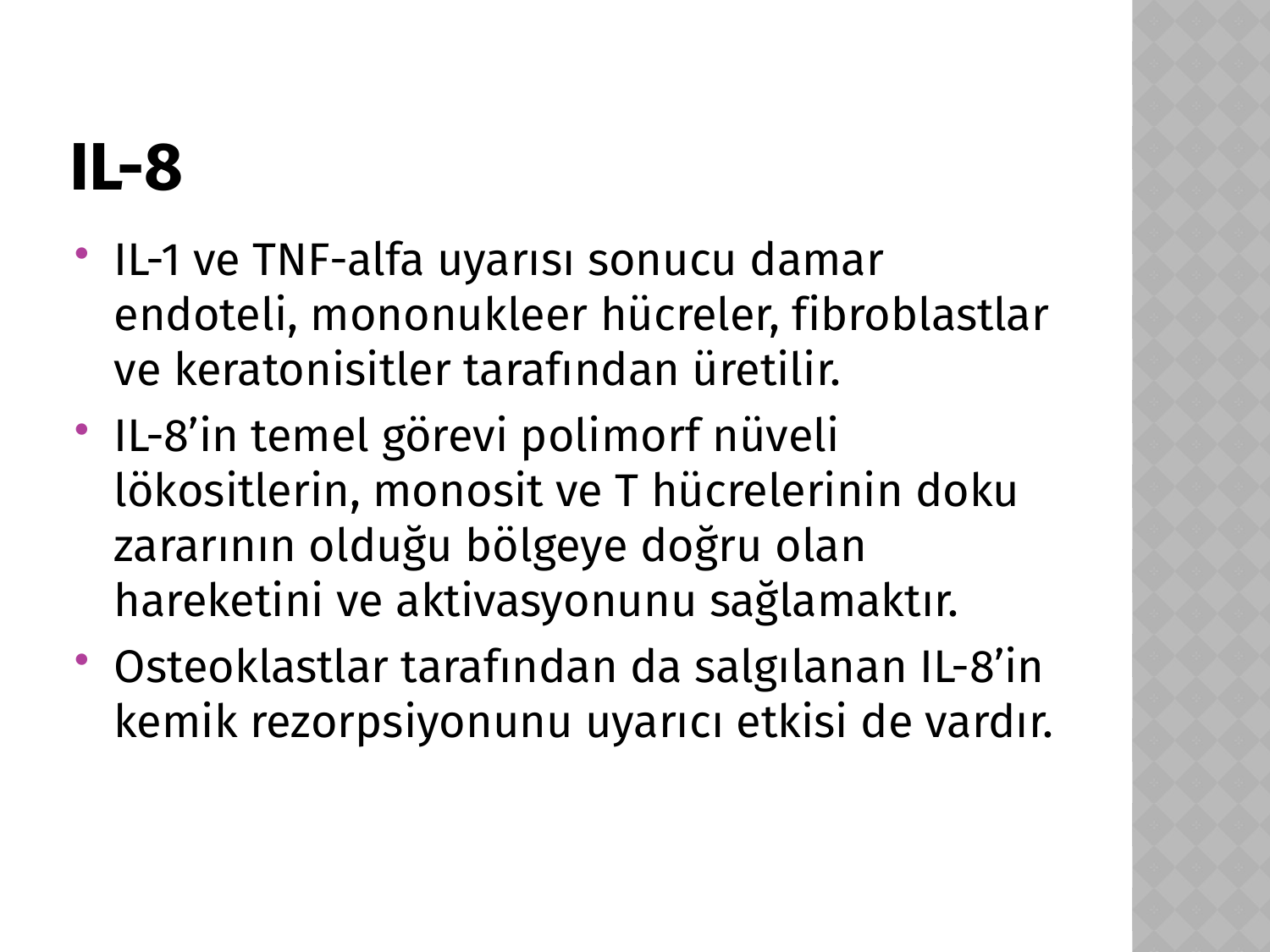

# IL-8
IL-1 ve TNF-alfa uyarısı sonucu damar endoteli, mononukleer hücreler, fibroblastlar ve keratonisitler tarafından üretilir.
IL-8’in temel görevi polimorf nüveli lökositlerin, monosit ve T hücrelerinin doku zararının olduğu bölgeye doğru olan hareketini ve aktivasyonunu sağlamaktır.
Osteoklastlar tarafından da salgılanan IL-8’in kemik rezorpsiyonunu uyarıcı etkisi de vardır.